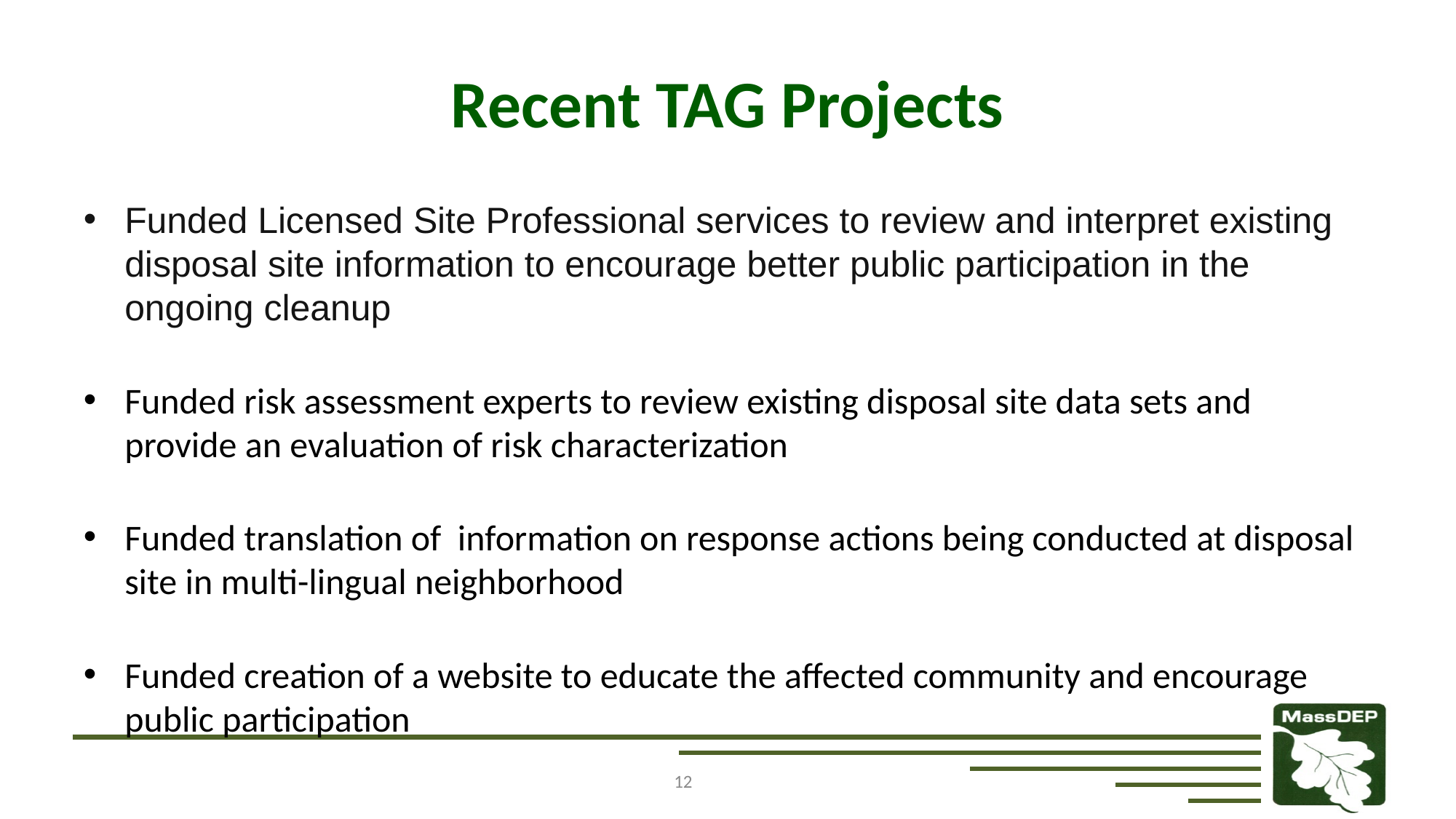

# Recent TAG Projects
Funded Licensed Site Professional services to review and interpret existing disposal site information to encourage better public participation in the ongoing cleanup

Funded risk assessment experts to review existing disposal site data sets and provide an evaluation of risk characterization

Funded translation of  information on response actions being conducted at disposal site in multi-lingual neighborhood

Funded creation of a website to educate the affected community and encourage public participation

12